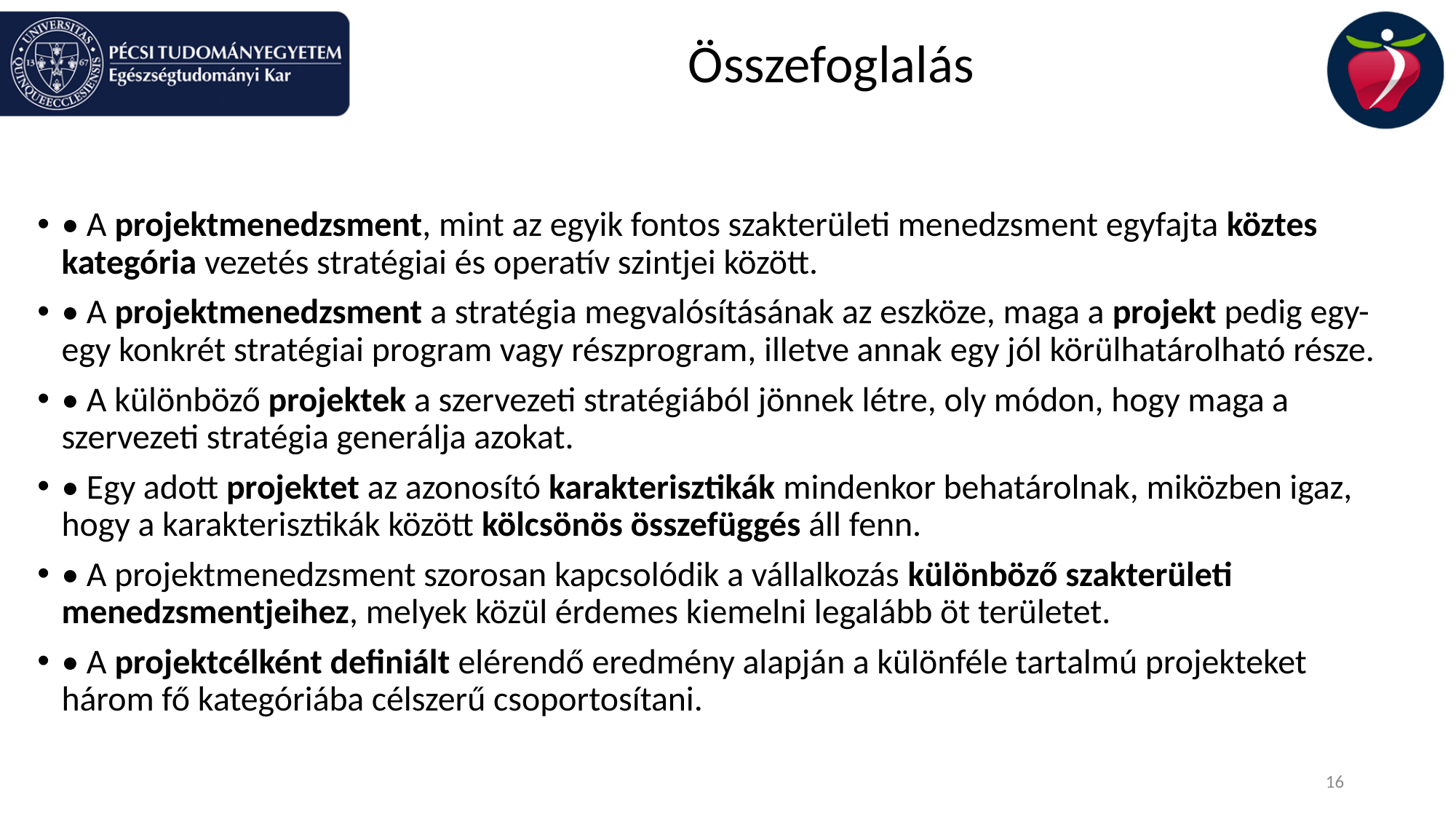

# Összefoglalás

• A projektmenedzsment, mint az egyik fontos szakterületi menedzsment egyfajta köztes kategória vezetés stratégiai és operatív szintjei között.
• A projektmenedzsment a stratégia megvalósításának az eszköze, maga a projekt pedig egy-egy konkrét stratégiai program vagy részprogram, illetve annak egy jól körülhatárolható része.
• A különböző projektek a szervezeti stratégiából jönnek létre, oly módon, hogy maga a szervezeti stratégia generálja azokat.
• Egy adott projektet az azonosító karakterisztikák mindenkor behatárolnak, miközben igaz, hogy a karakterisztikák között kölcsönös összefüggés áll fenn.
• A projektmenedzsment szorosan kapcsolódik a vállalkozás különböző szakterületi menedzsmentjeihez, melyek közül érdemes kiemelni legalább öt területet.
• A projektcélként definiált elérendő eredmény alapján a különféle tartalmú projekteket három fő kategóriába célszerű csoportosítani.

16